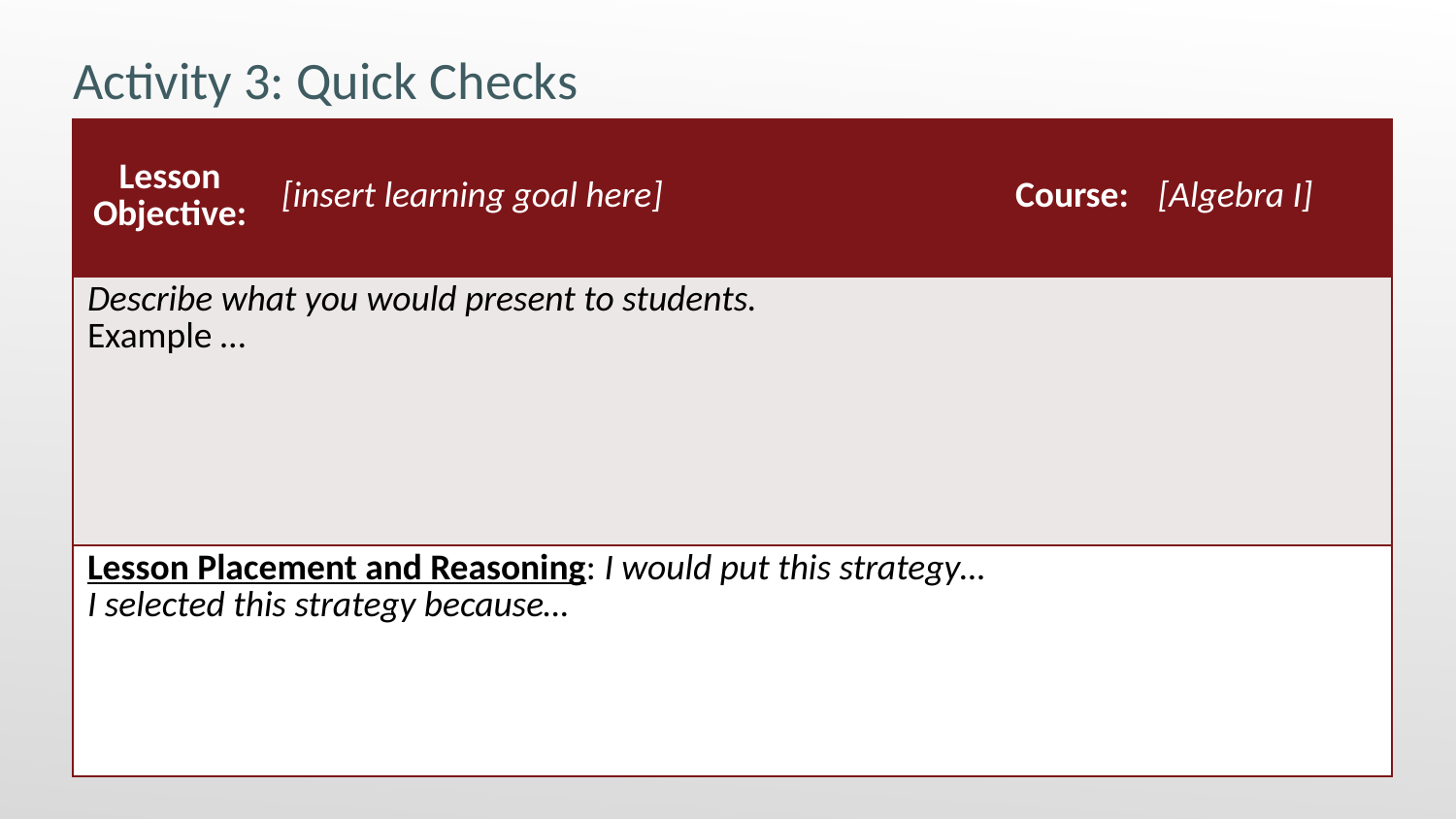

# Activity 3: Quick Checks
| Lesson Objective: | [insert learning goal here] | Course: | [Algebra I] |
| --- | --- | --- | --- |
| Describe what you would present to students. Example … |  |  |  |
| Lesson Placement and Reasoning: I would put this strategy… I selected this strategy because… |  |  |  |